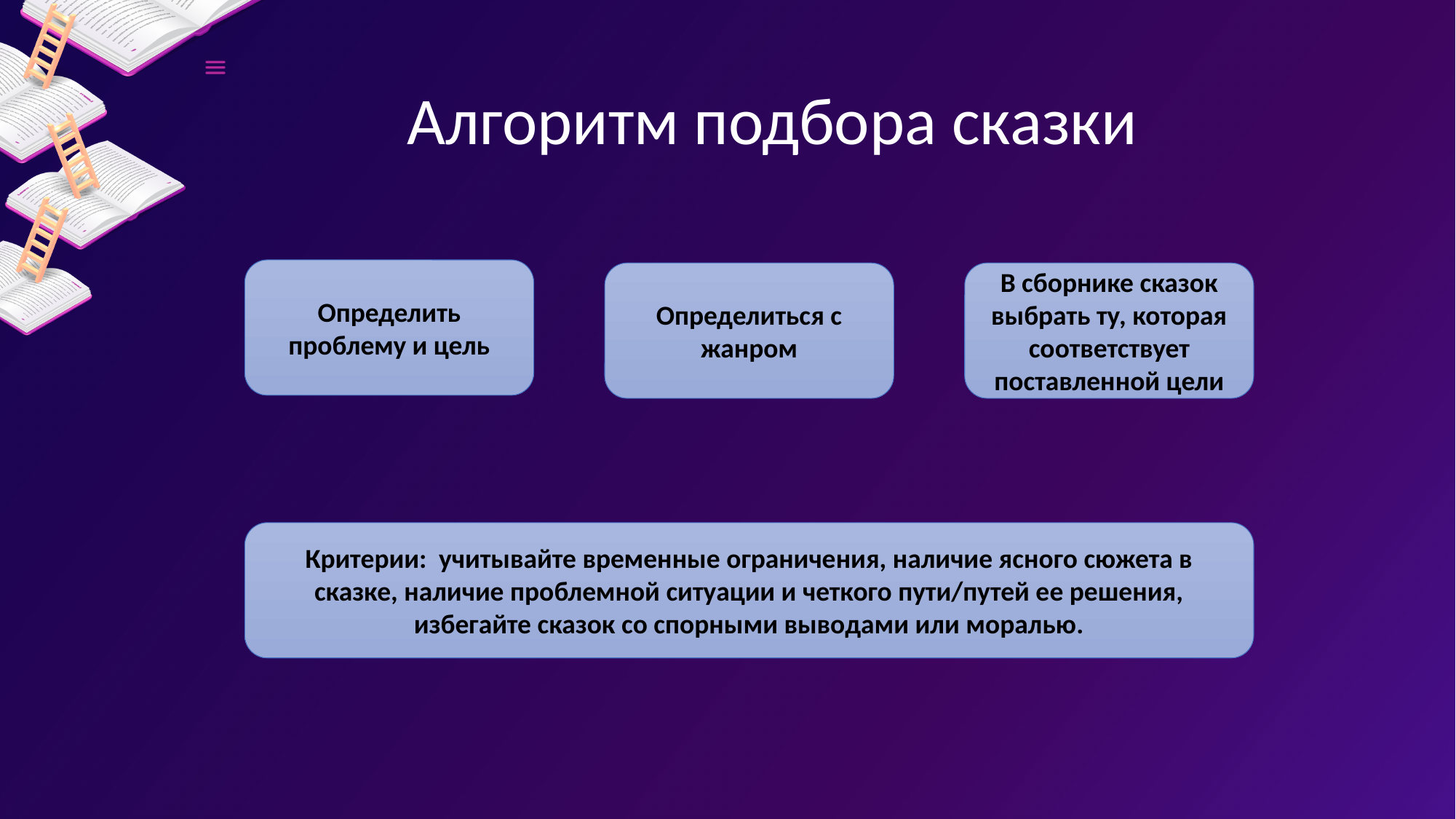

# Алгоритм подбора сказки
Определить проблему и цель
Определиться с жанром
В сборнике сказок выбрать ту, которая соответствует поставленной цели
Критерии:  учитывайте временные ограничения, наличие ясного сюжета в сказке, наличие проблемной ситуации и четкого пути/путей ее решения, избегайте сказок со спорными выводами или моралью.